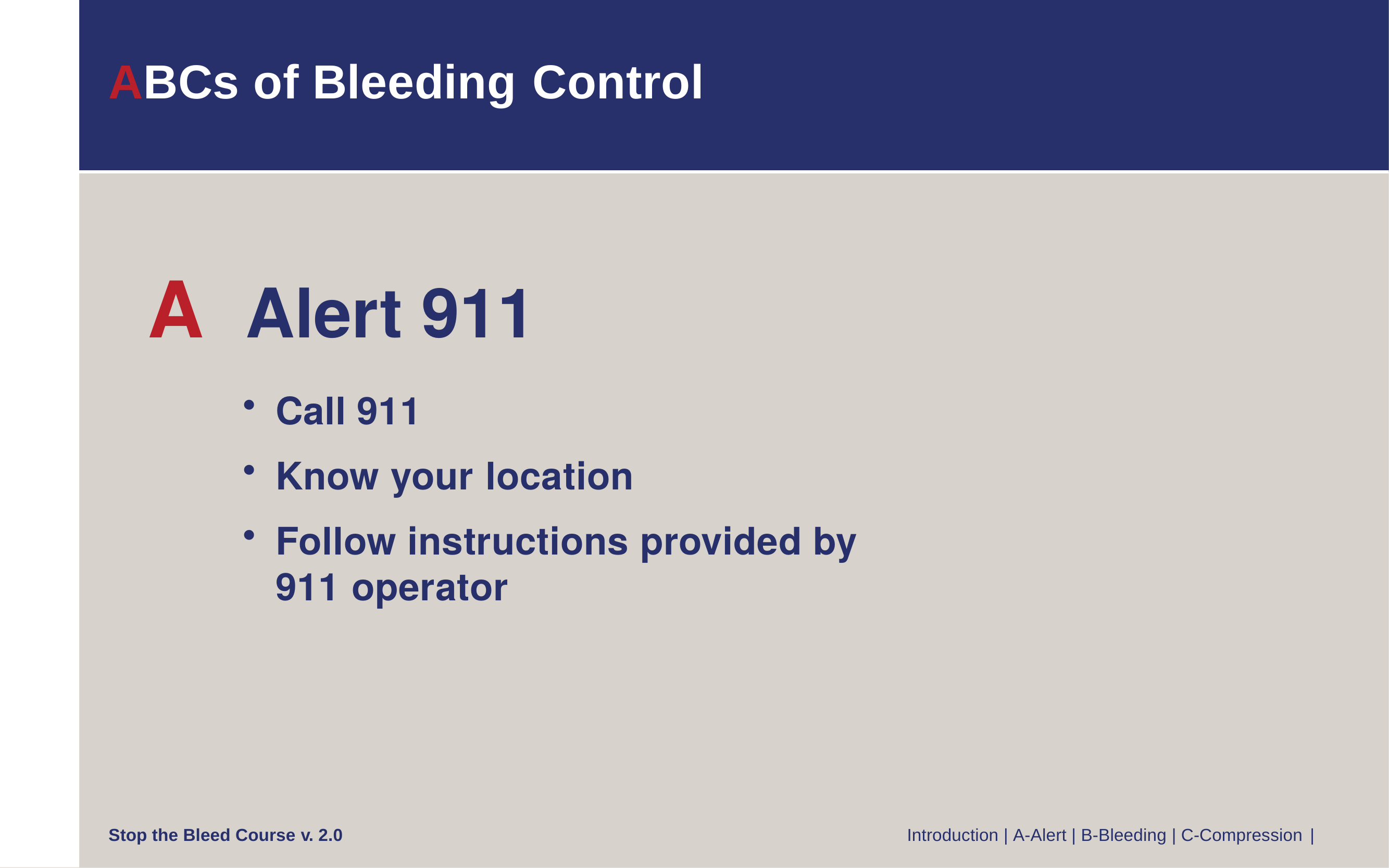

# ABCs of Bleeding Control

A	Alert 911
Call 911
Know your location
Follow instructions provided by 911 operator
Stop the Bleed Course v. 2.0
Introduction | A-Alert | B-Bleeding | C-Compression |